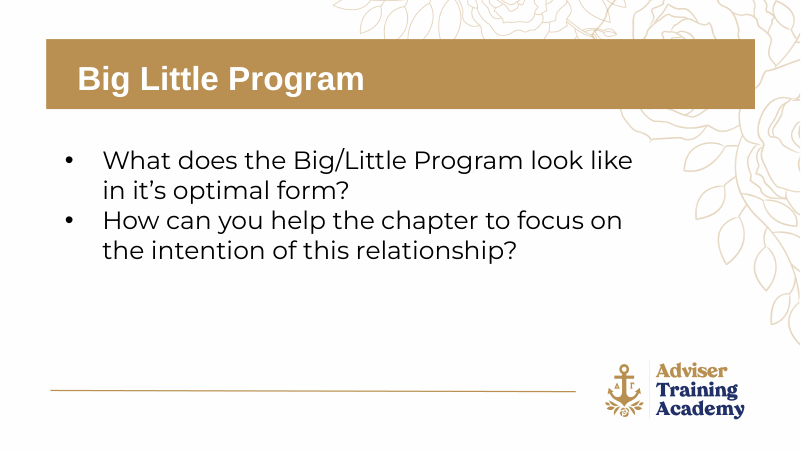

Big Little Program
What does the Big/Little Program look like in it’s optimal form?
How can you help the chapter to focus on the intention of this relationship?